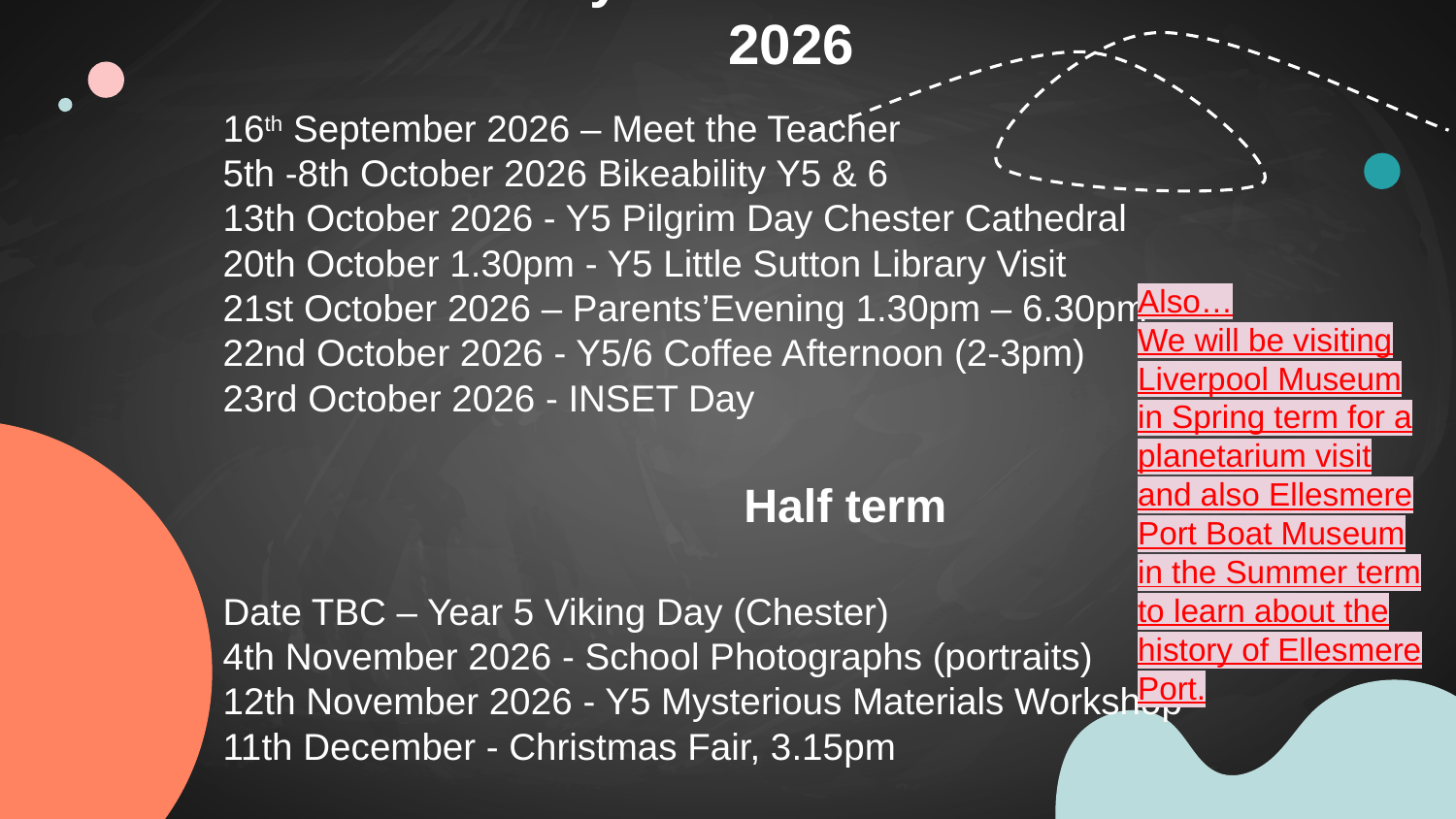

# Key Dates – Autumn 2026
16th September 2026 – Meet the Teacher
5th -8th October 2026 Bikeability Y5 & 6
13th October 2026 - Y5 Pilgrim Day Chester Cathedral
20th October 1.30pm - Y5 Little Sutton Library Visit
21st October 2026 – Parents’Evening 1.30pm – 6.30pm
22nd October 2026 - Y5/6 Coffee Afternoon (2-3pm)
23rd October 2026 - INSET Day

Half term

Date TBC – Year 5 Viking Day (Chester)
4th November 2026 - School Photographs (portraits)
12th November 2026 - Y5 Mysterious Materials Workshop
11th December - Christmas Fair, 3.15pm

Also…
We will be visiting Liverpool Museum in Spring term for a planetarium visit and also Ellesmere Port Boat Museum in the Summer term to learn about the history of Ellesmere Port.